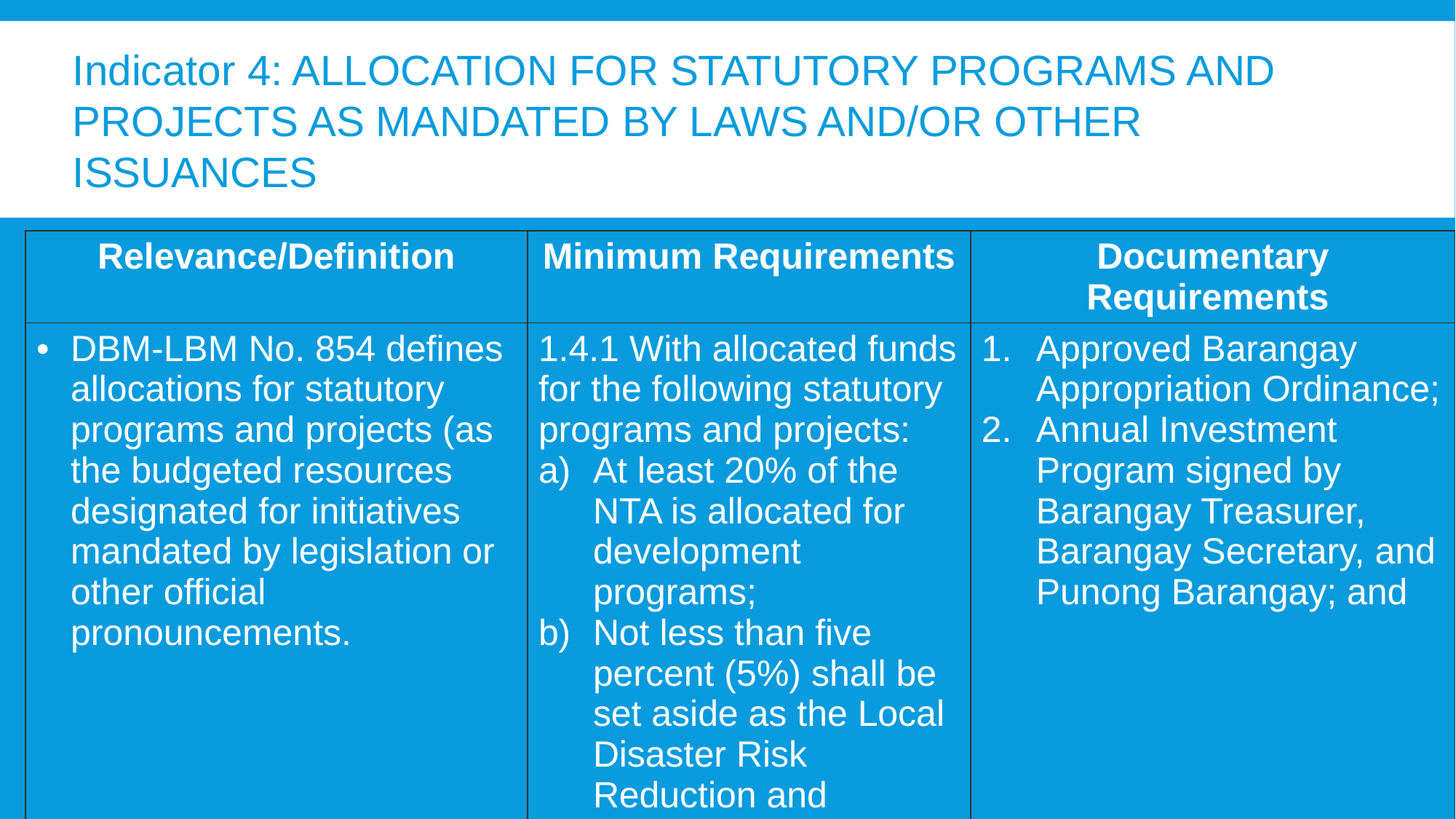

Indicator 4: ALLOCATION FOR STATUTORY PROGRAMS AND PROJECTS AS MANDATED BY LAWS AND/OR OTHER ISSUANCES
| Relevance/Definition | Minimum Requirements | Documentary Requirements |
| --- | --- | --- |
| DBM-LBM No. 854 defines allocations for statutory programs and projects (as the budgeted resources designated for initiatives mandated by legislation or other official pronouncements. | 1.4.1 With allocated funds for the following statutory programs and projects: At least 20% of the NTA is allocated for development programs; Not less than five percent (5%) shall be set aside as the Local Disaster Risk Reduction and Management Fund; | Approved Barangay Appropriation Ordinance; Annual Investment Program signed by Barangay Treasurer, Barangay Secretary, and Punong Barangay; and |